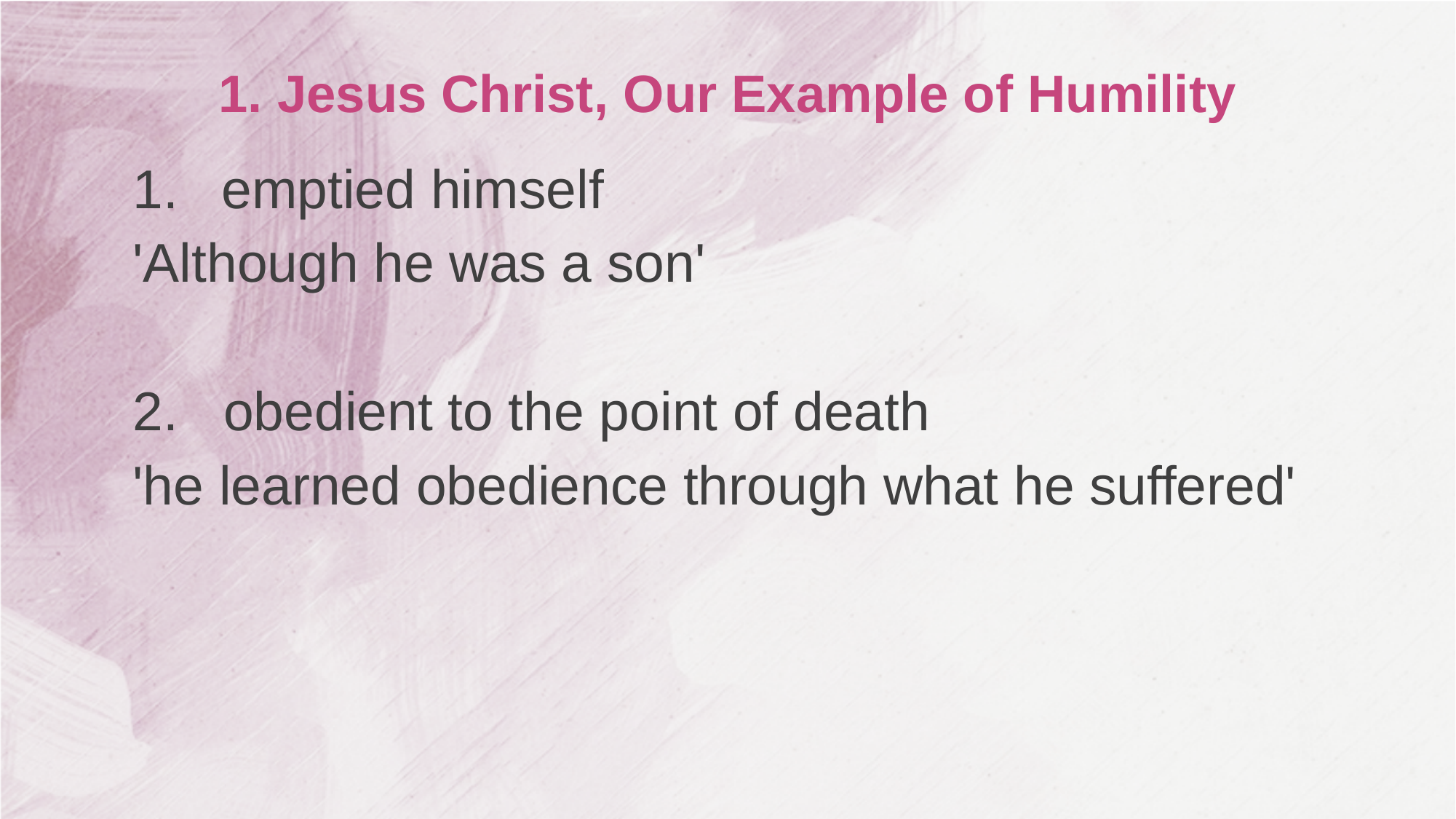

# 1. Jesus Christ, Our Example of Humility
emptied himself
'Although he was a son'

2.   obedient to the point of death
'he learned obedience through what he suffered'